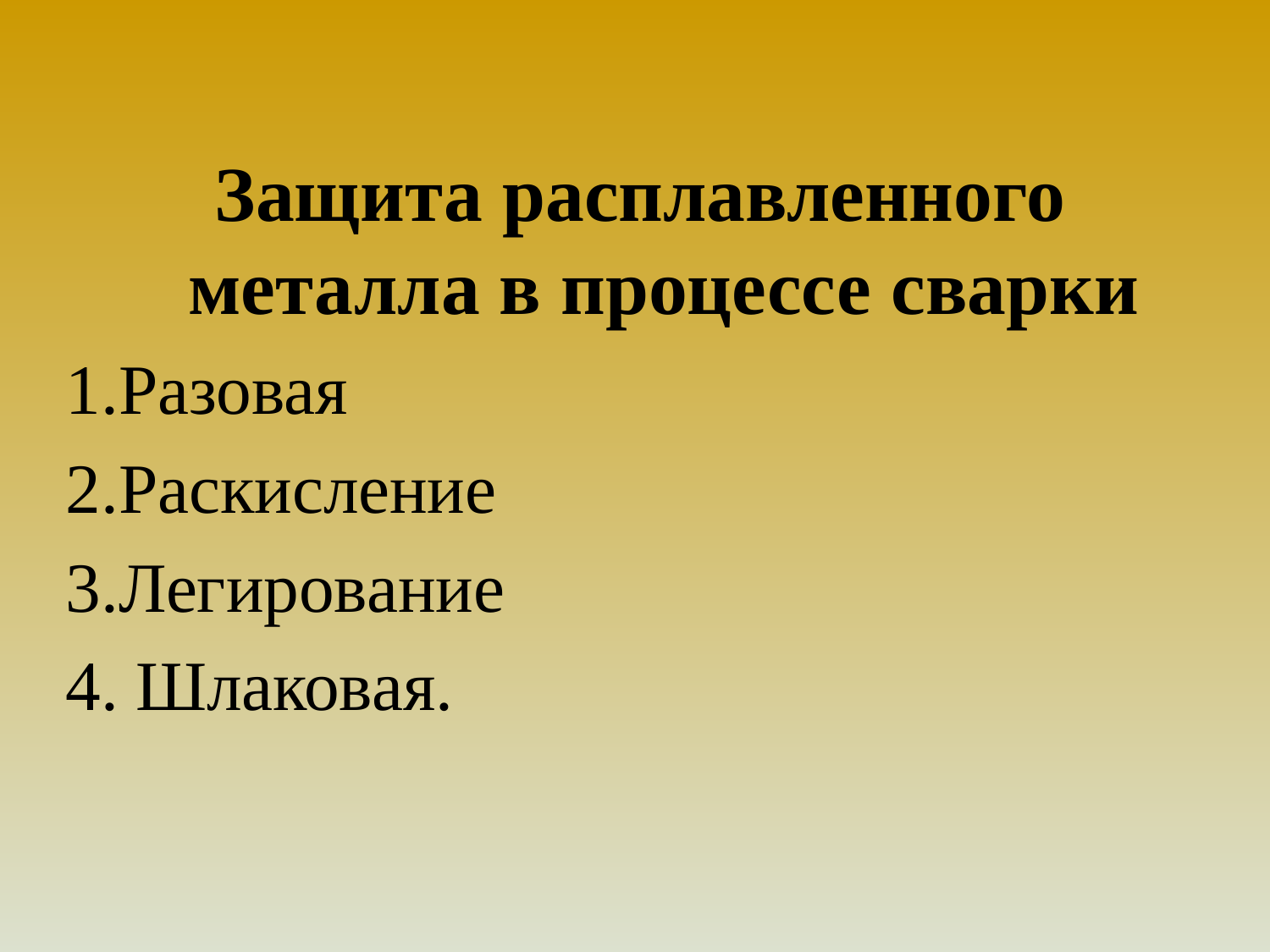

Защита расплавленного металла в процессе сварки
Разовая
Раскисление
Легирование
 Шлаковая.